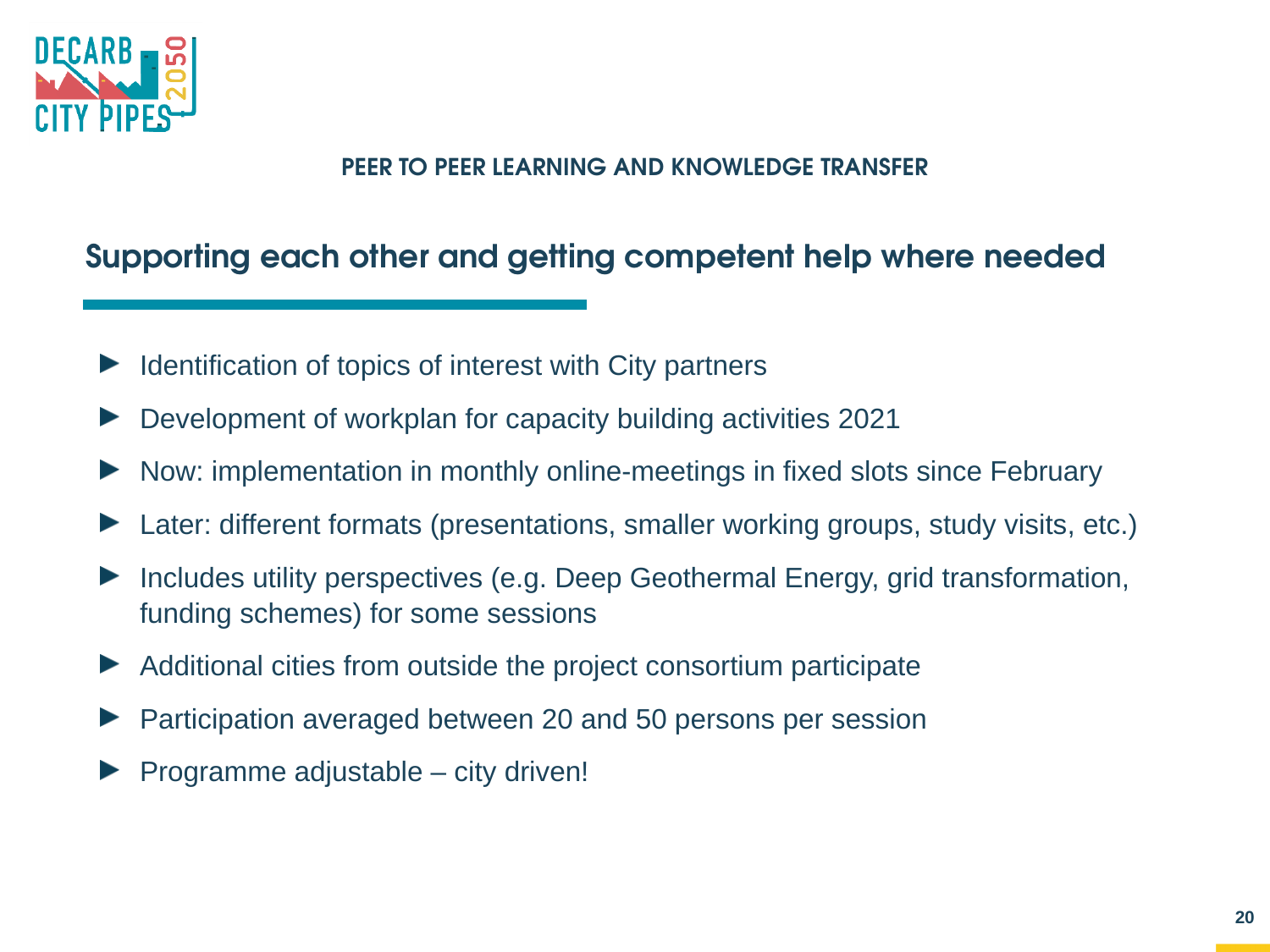

# Peer to peer learning and knowledge transfer
Supporting each other and getting competent help where needed
Identification of topics of interest with City partners
Development of workplan for capacity building activities 2021
Now: implementation in monthly online-meetings in fixed slots since February
Later: different formats (presentations, smaller working groups, study visits, etc.)
Includes utility perspectives (e.g. Deep Geothermal Energy, grid transformation, funding schemes) for some sessions
Additional cities from outside the project consortium participate
Participation averaged between 20 and 50 persons per session
Programme adjustable – city driven!
20